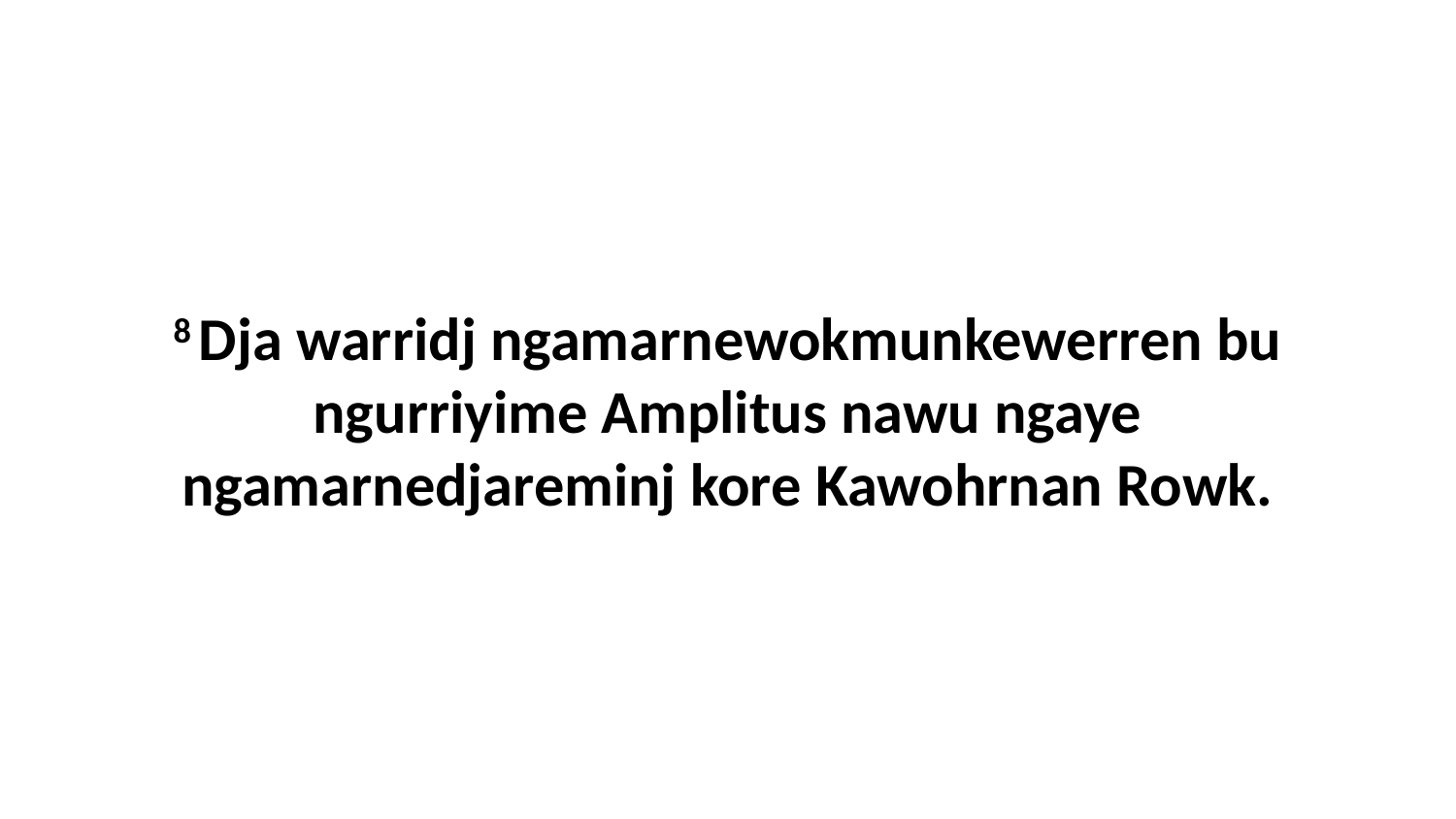

8 Dja warridj ngamarnewokmunkewerren bu ngurriyime Amplitus nawu ngaye ngamarnedjareminj kore Kawohrnan Rowk.